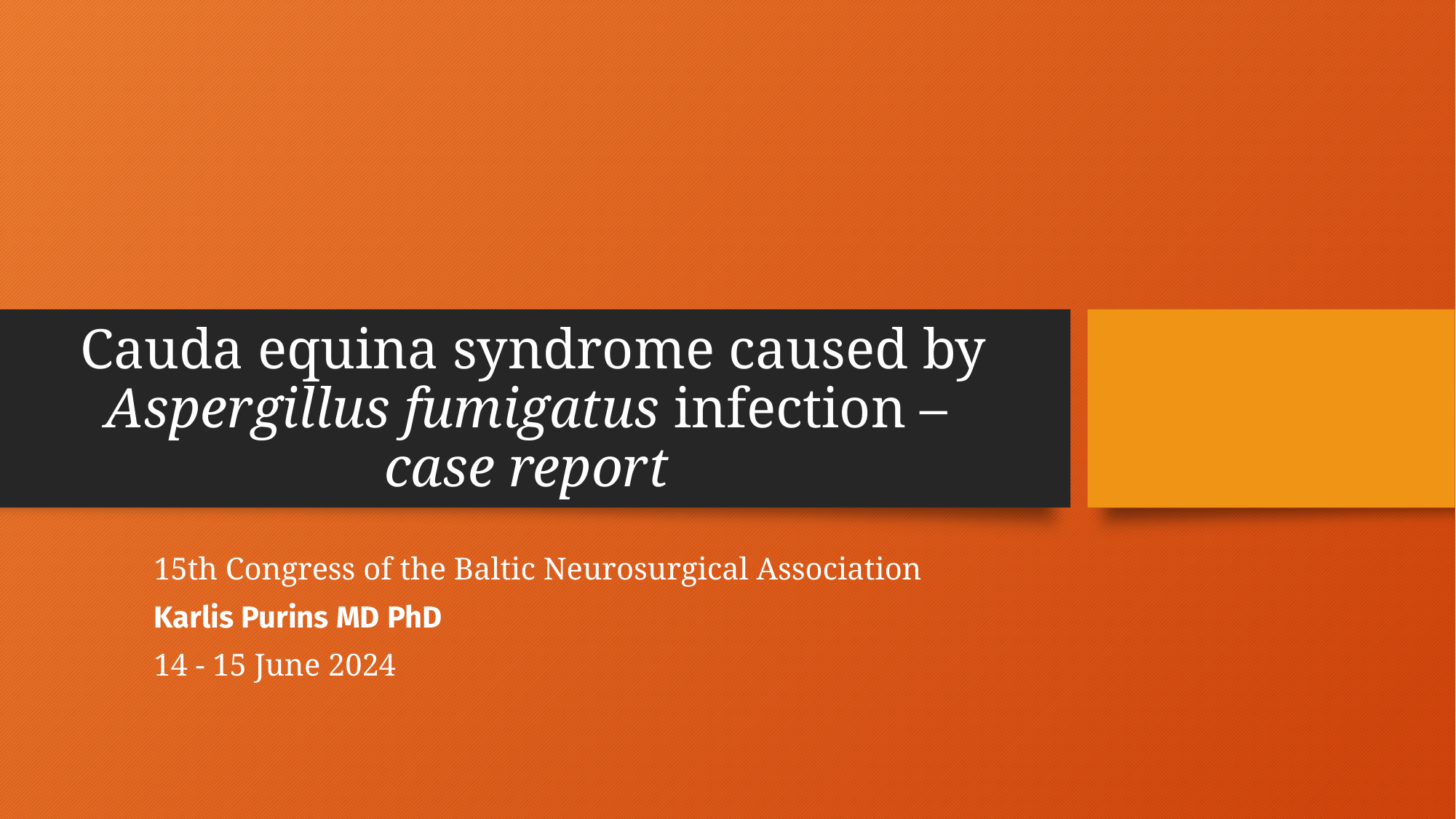

# Cauda equina syndrome caused by Aspergillus fumigatus infection – case report
15th Congress of the Baltic Neurosurgical Association
Karlis Purins MD PhD
14 - 15 June 2024